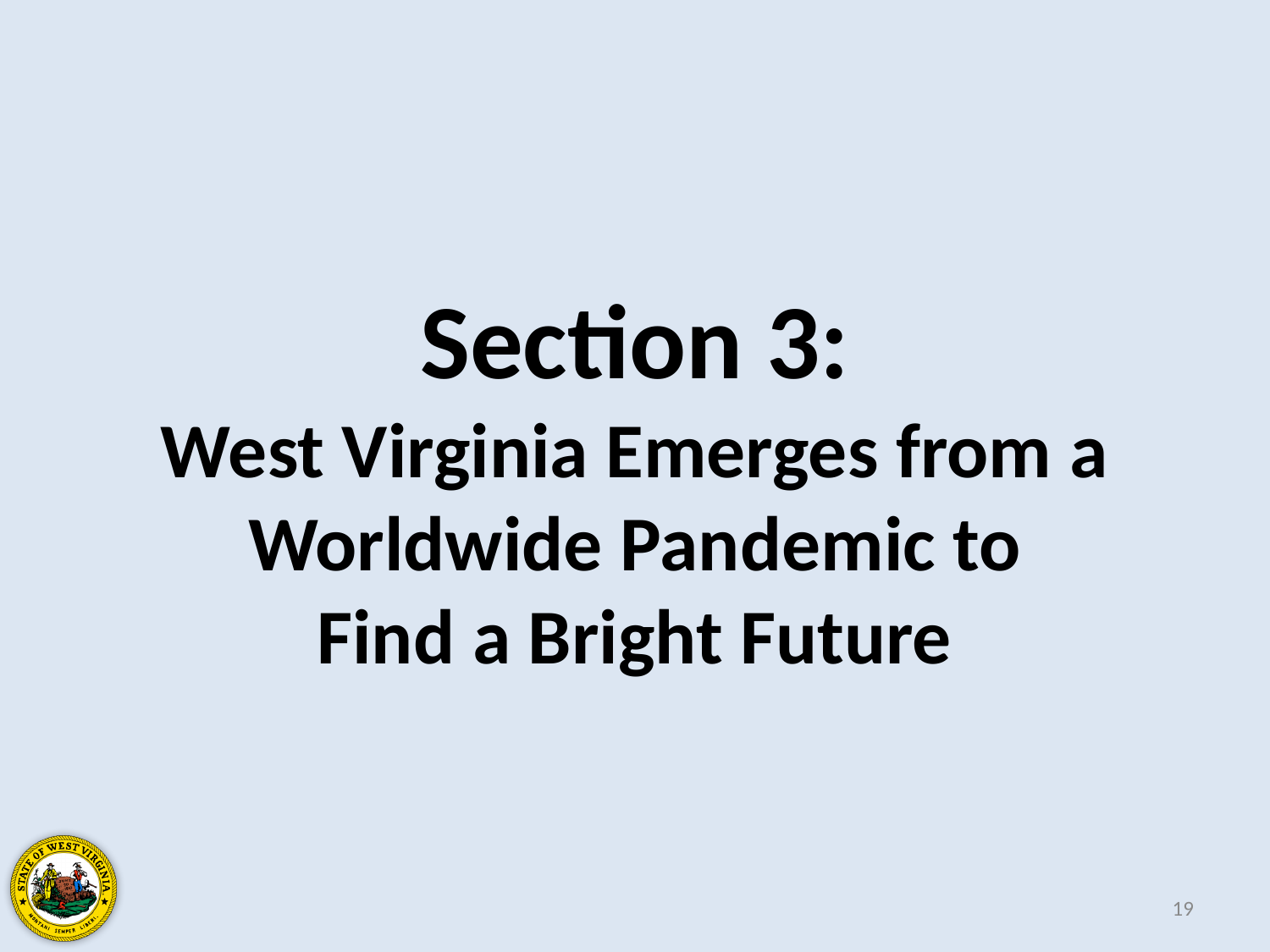

# Section 3: West Virginia Emerges from a Worldwide Pandemic to Find a Bright Future
19